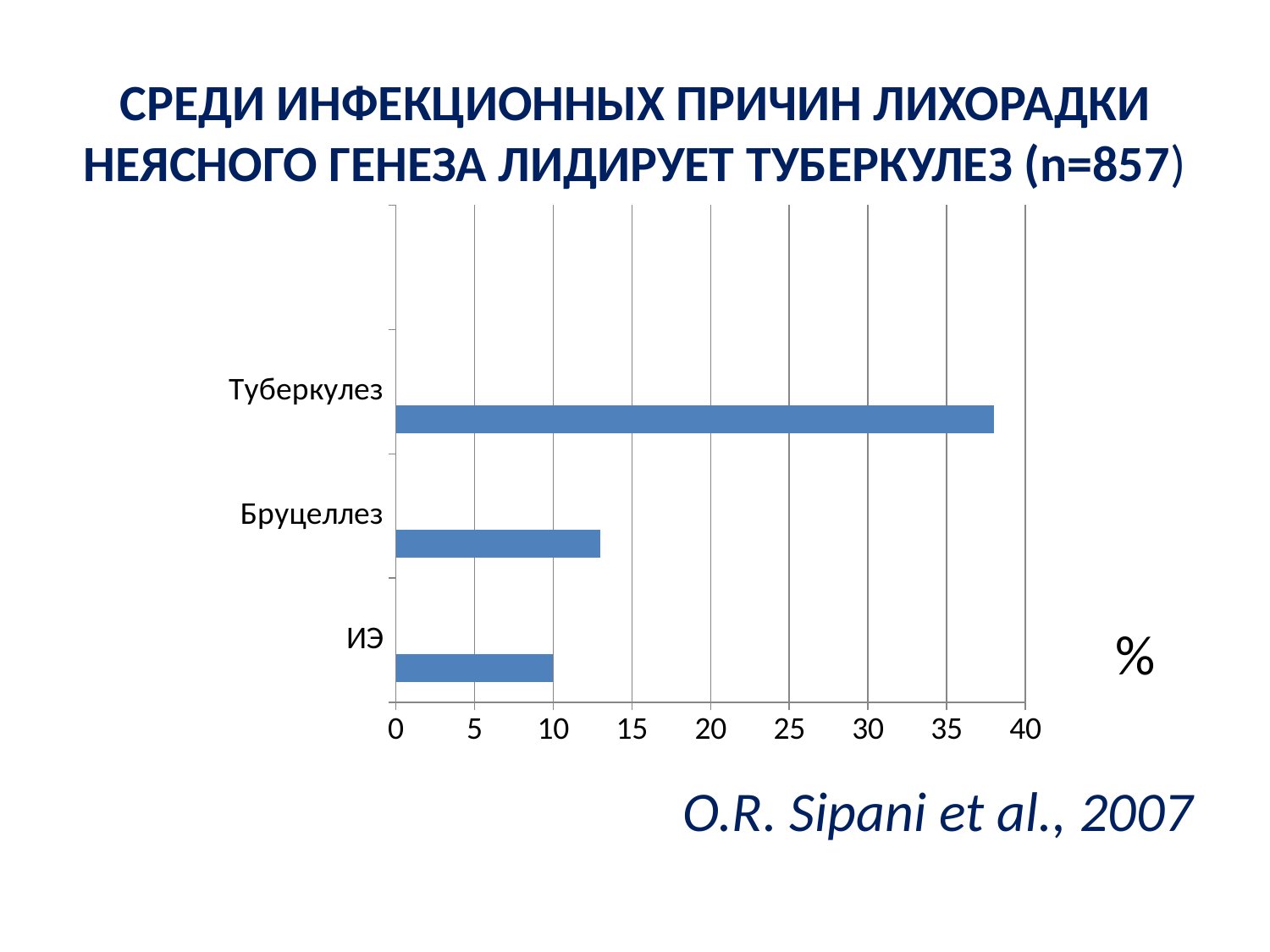

# CРЕДИ ИНФЕКЦИОННЫХ ПРИЧИН ЛИХОРАДКИ НЕЯСНОГО ГЕНЕЗА ЛИДИРУЕТ ТУБЕРКУЛЕЗ (n=857)

### Chart

| Category | Ряд 1 | Столбец1 | Столбец2 |
|---|---|---|---|
| ИЭ | 10.0 | None | None |
| Бруцеллез | 13.0 | None | None |
| Туберкулез | 38.0 | None | None |

%

O.R. Sipani et al., 2007